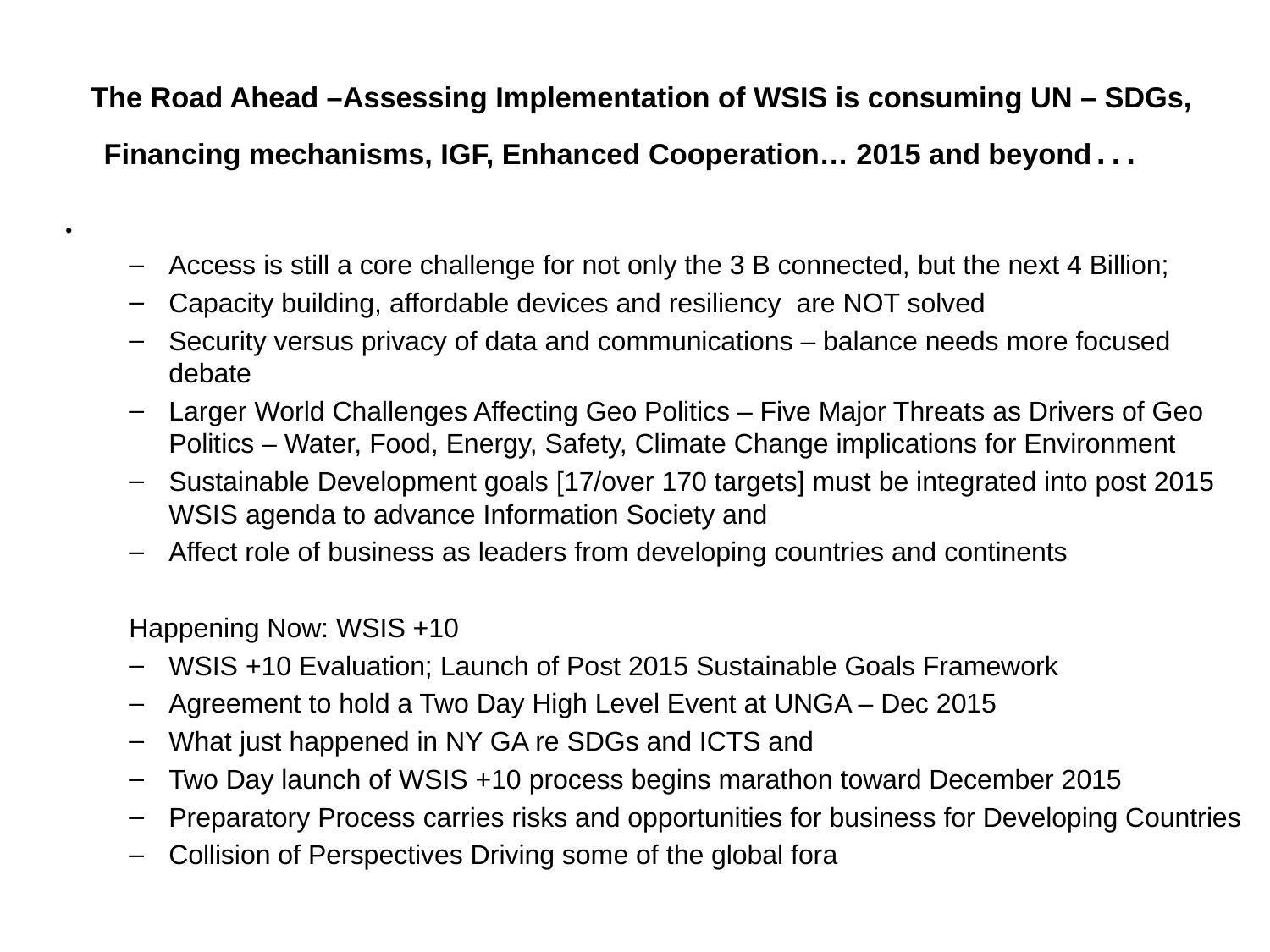

# The Road Ahead –Assessing Implementation of WSIS is consuming UN – SDGs, Financing mechanisms, IGF, Enhanced Cooperation… 2015 and beyond…

Access is still a core challenge for not only the 3 B connected, but the next 4 Billion;
Capacity building, affordable devices and resiliency  are NOT solved
Security versus privacy of data and communications – balance needs more focused debate
Larger World Challenges Affecting Geo Politics – Five Major Threats as Drivers of Geo Politics – Water, Food, Energy, Safety, Climate Change implications for Environment
Sustainable Development goals [17/over 170 targets] must be integrated into post 2015 WSIS agenda to advance Information Society and
Affect role of business as leaders from developing countries and continents

Happening Now: WSIS +10
WSIS +10 Evaluation; Launch of Post 2015 Sustainable Goals Framework
Agreement to hold a Two Day High Level Event at UNGA – Dec 2015
What just happened in NY GA re SDGs and ICTS and
Two Day launch of WSIS +10 process begins marathon toward December 2015
Preparatory Process carries risks and opportunities for business for Developing Countries
Collision of Perspectives Driving some of the global fora